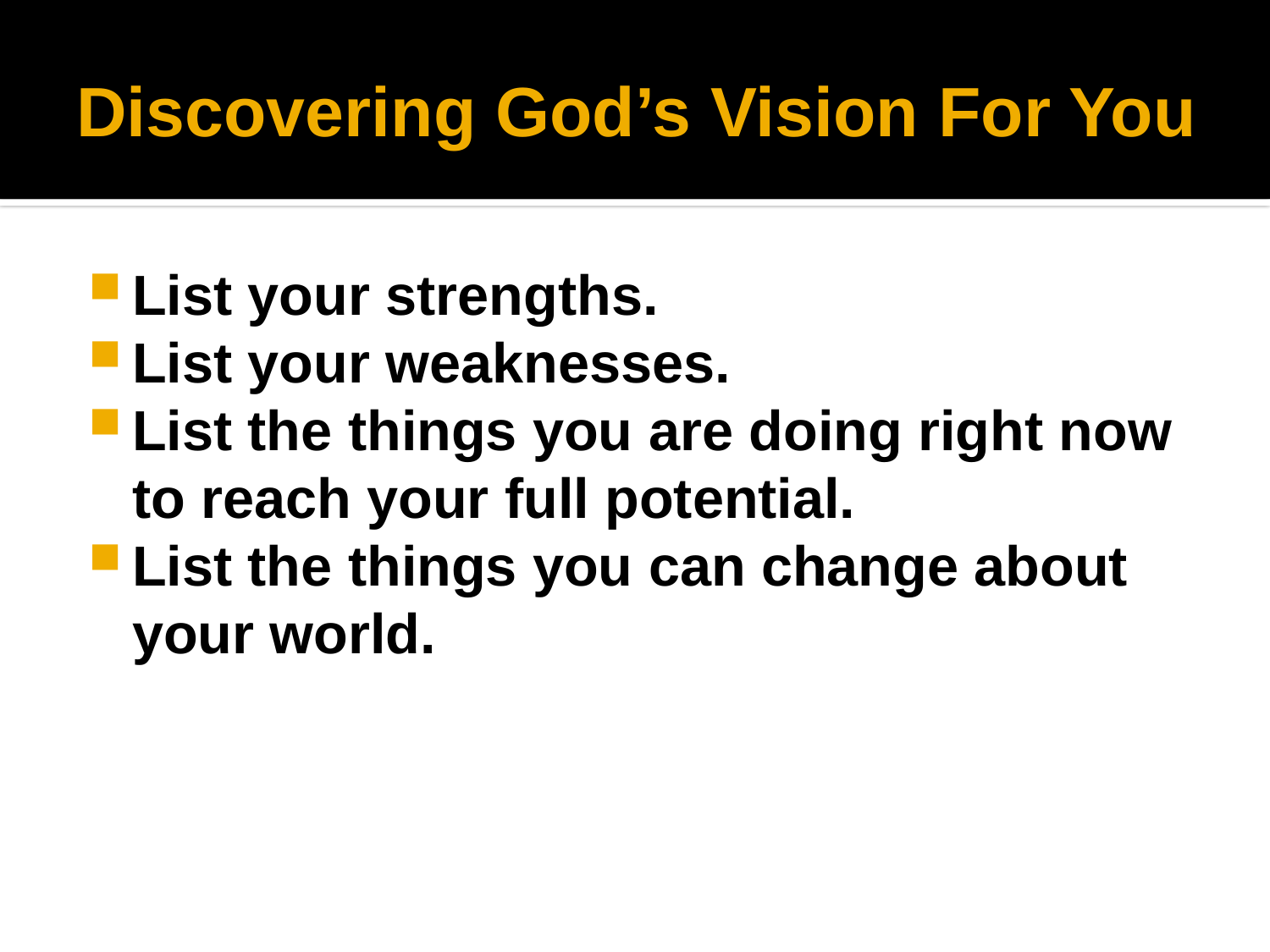

# Discovering God’s Vision For You
List your strengths.
List your weaknesses.
List the things you are doing right now to reach your full potential.
List the things you can change about your world.